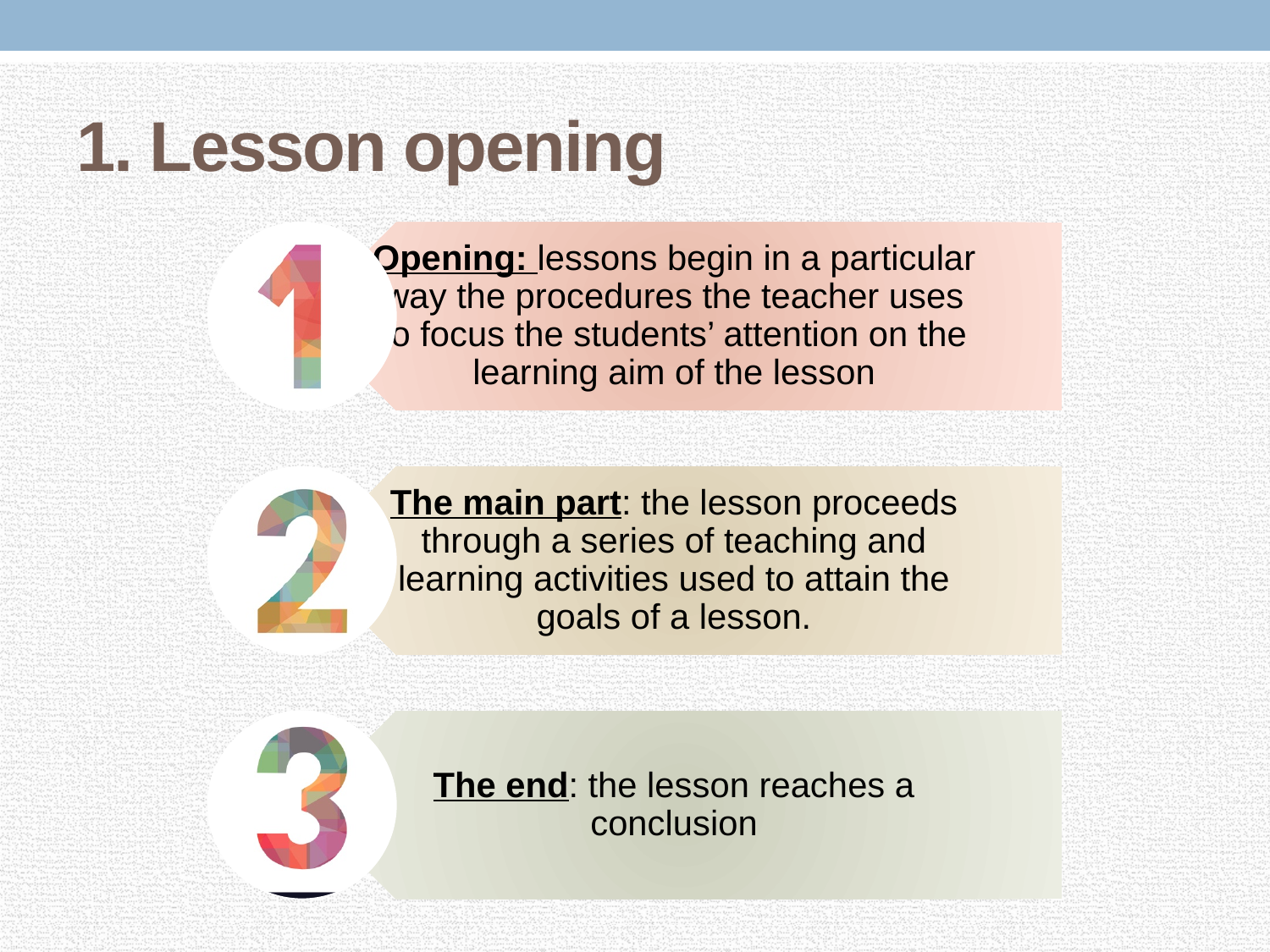

# 1. Lesson opening
Opening: lessons begin in a particular way the procedures the teacher uses to focus the students’ attention on the learning aim of the lesson
The main part: the lesson proceeds through a series of teaching and learning activities used to attain the goals of a lesson.
The end: the lesson reaches a conclusion